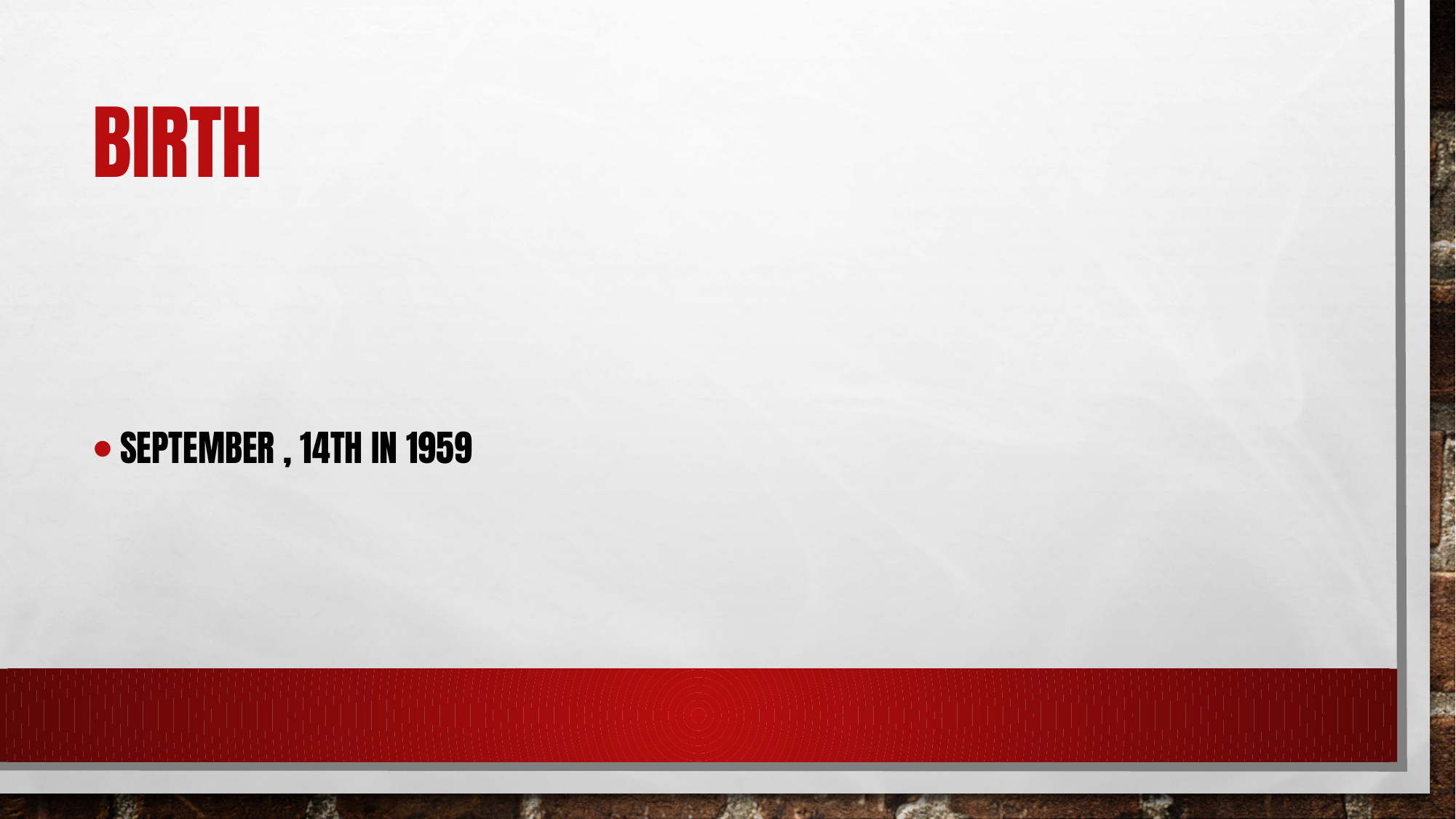

# birth
September , 14th in 1959